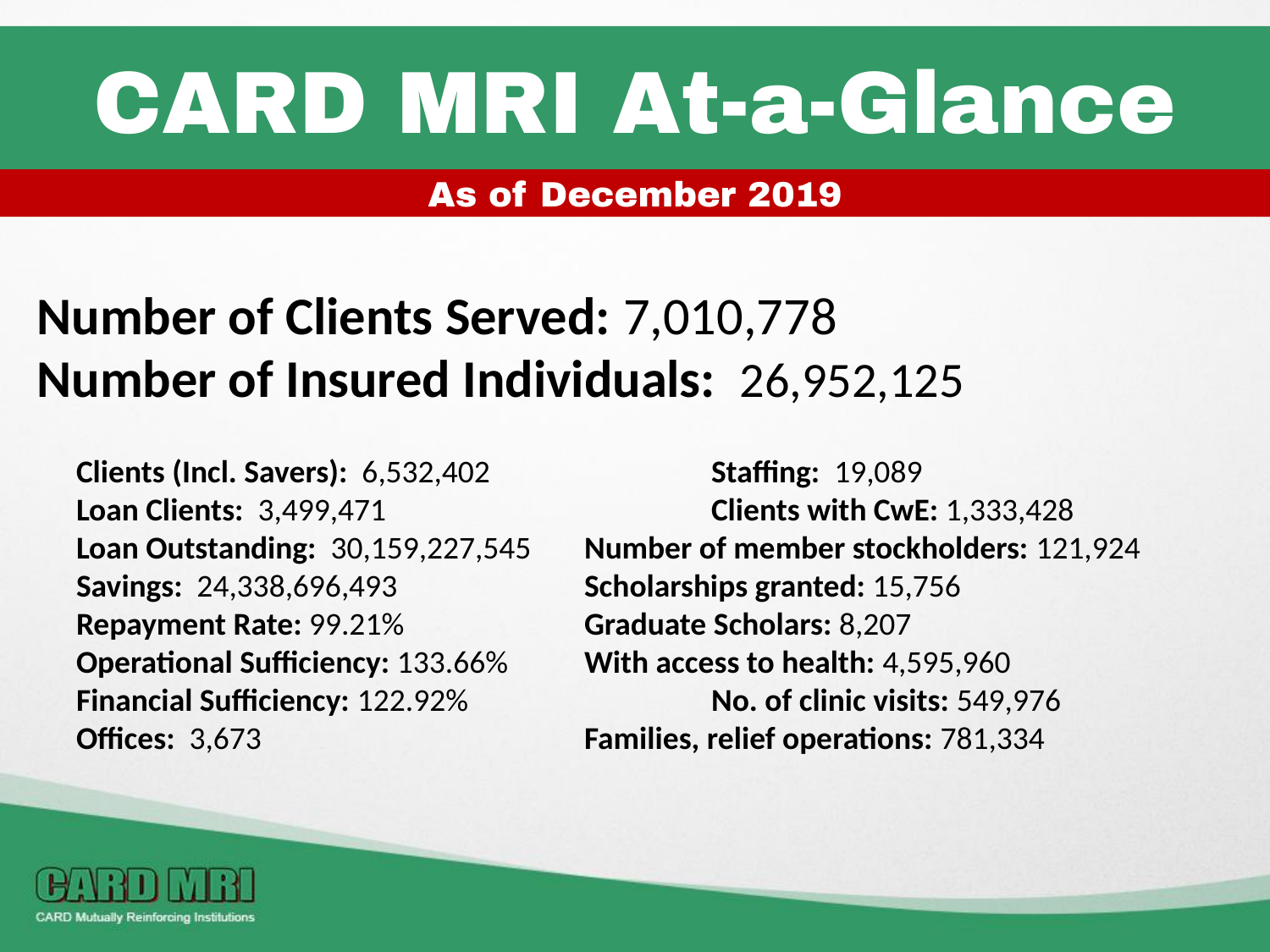

CARD MRI At-a-Glance
As of December 2019
Number of Clients Served: 7,010,778
Number of Insured Individuals:  26,952,125
Clients (Incl. Savers):  6,532,402 		Staffing:  19,089
Loan Clients:  3,499,471               		Clients with CwE: 1,333,428
Loan Outstanding:  30,159,227,545       	Number of member stockholders: 121,924
Savings:  24,338,696,493    	                	Scholarships granted: 15,756
Repayment Rate: 99.21%	  	Graduate Scholars: 8,207
Operational Sufficiency: 133.66%       	With access to health: 4,595,960
Financial Sufficiency: 122.92%		No. of clinic visits: 549,976
Offices:  3,673 			Families, relief operations: 781,334